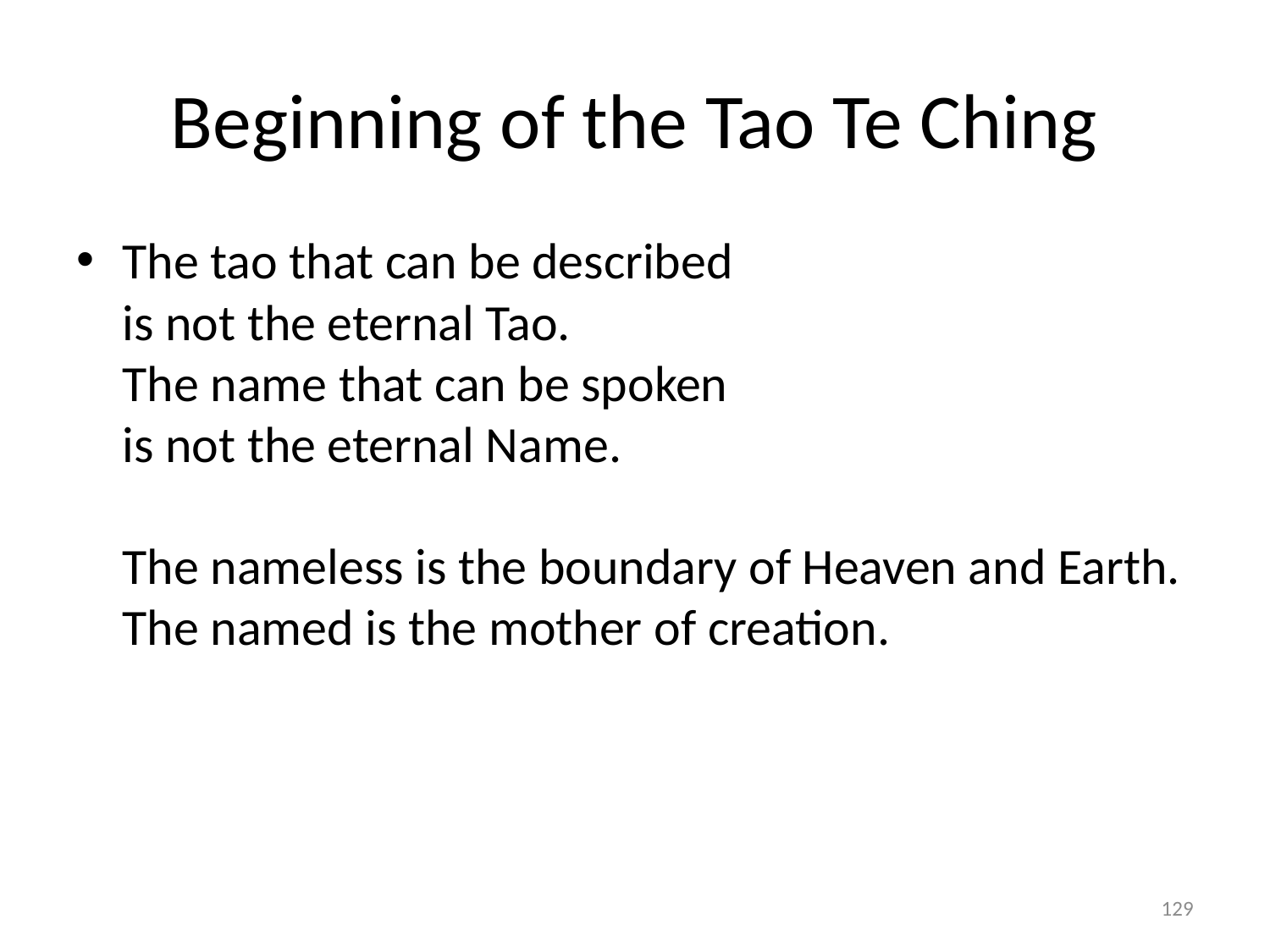

# Beginning of the Tao Te Ching
The tao that can be described
is not the eternal Tao.
The name that can be spoken
is not the eternal Name.
The nameless is the boundary of Heaven and Earth.
The named is the mother of creation.
129